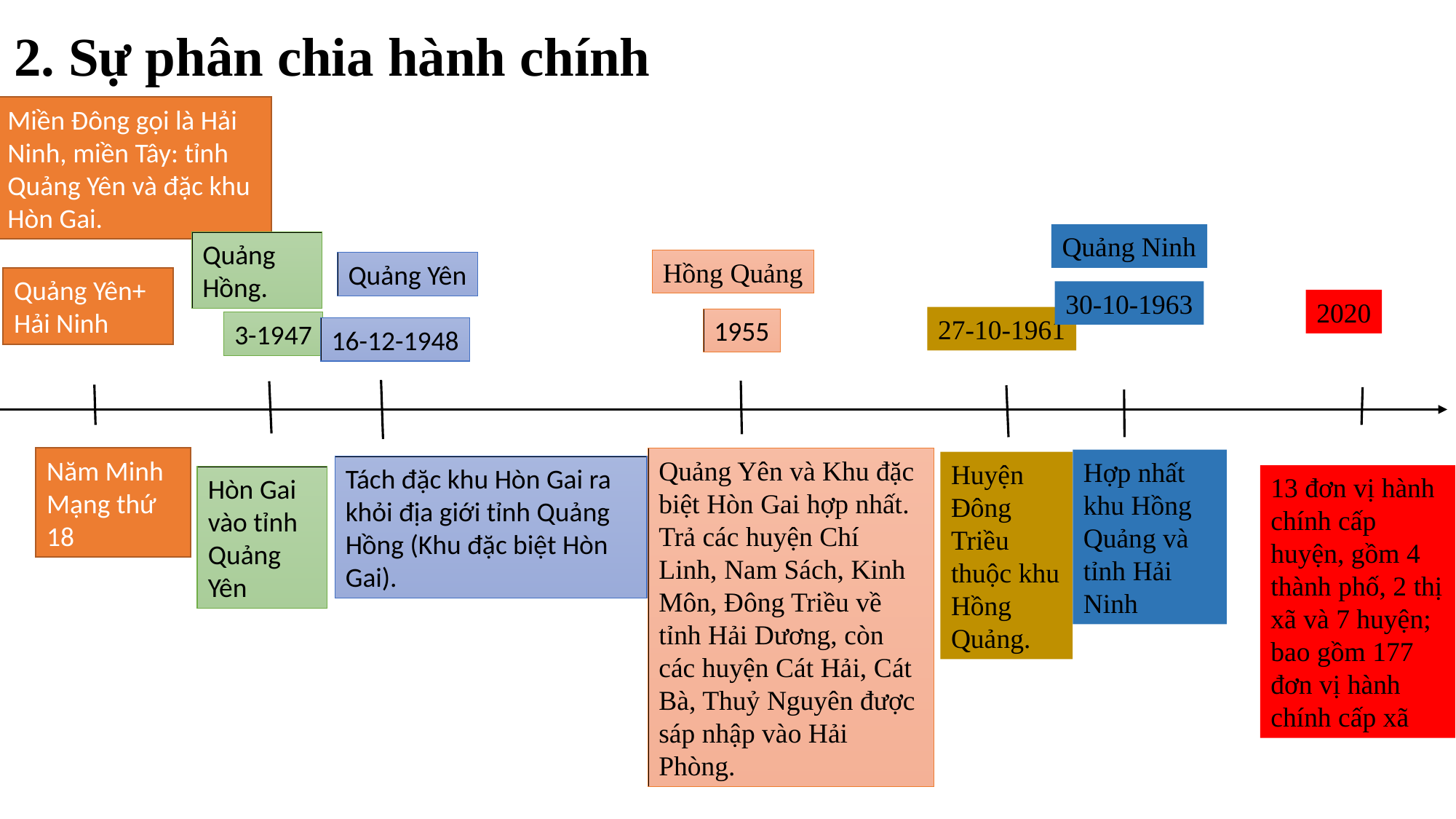

2. Sự phân chia hành chính
Miền Đông gọi là Hải Ninh, miền Tây: tỉnh Quảng Yên và đặc khu Hòn Gai.
Quảng Ninh
Quảng Hồng.
Hồng Quảng
Quảng Yên
Quảng Yên+ Hải Ninh
30-10-1963
2020
27-10-1961
1955
3-1947
16-12-1948
Năm Minh Mạng thứ 18
Quảng Yên và Khu đặc biệt Hòn Gai hợp nhất. Trả các huyện Chí Linh, Nam Sách, Kinh Môn, Đông Triều về tỉnh Hải Dương, còn các huyện Cát Hải, Cát Bà, Thuỷ Nguyên được sáp nhập vào Hải Phòng.
Hợp nhất khu Hồng Quảng và tỉnh Hải Ninh
Huyện Đông Triều thuộc khu Hồng Quảng.
Tách đặc khu Hòn Gai ra khỏi địa giới tỉnh Quảng Hồng (Khu đặc biệt Hòn Gai).
13 đơn vị hành chính cấp huyện, gồm 4 thành phố, 2 thị xã và 7 huyện; bao gồm 177 đơn vị hành chính cấp xã
Hòn Gai vào tỉnh Quảng Yên